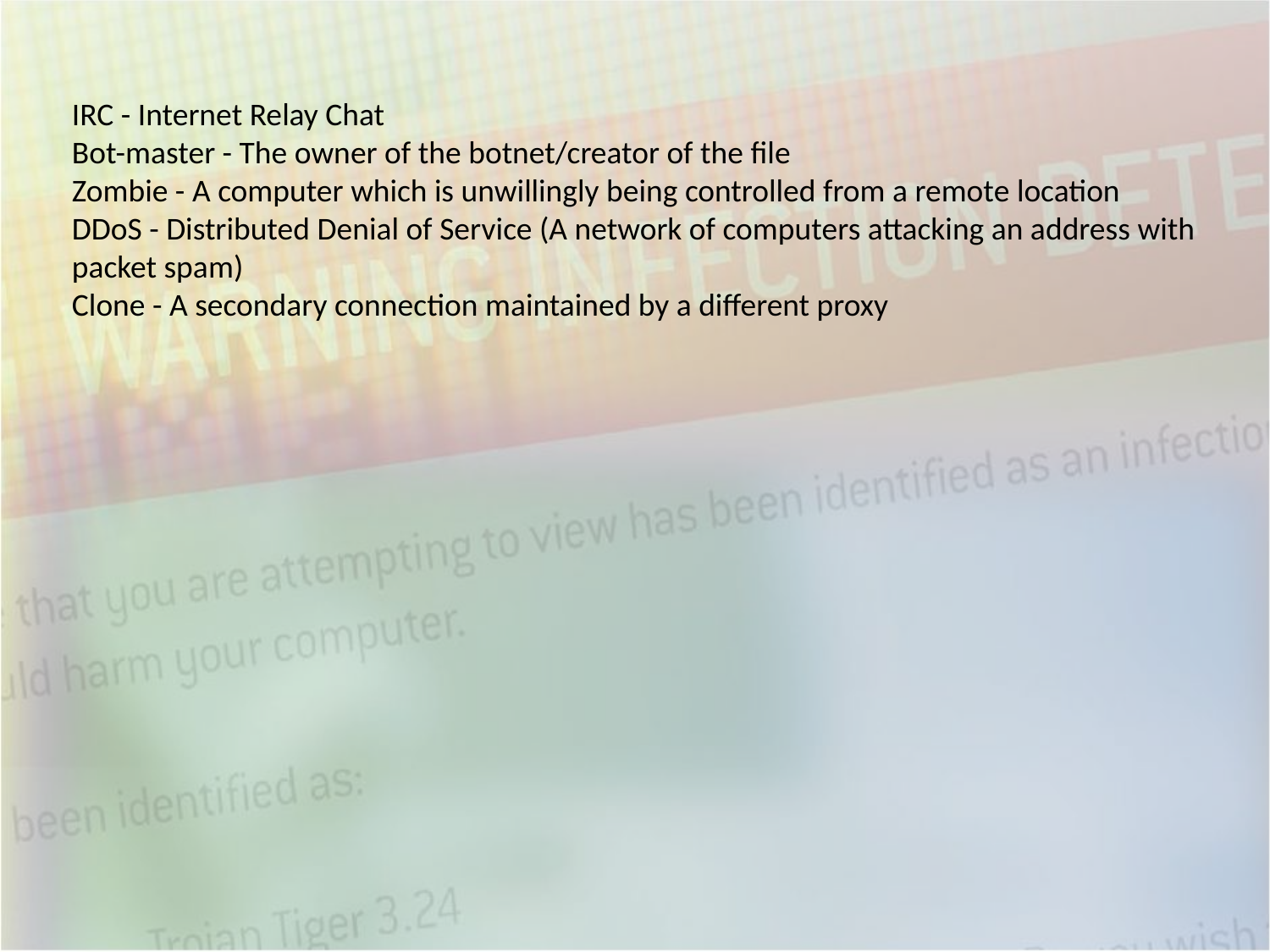

IRC - Internet Relay Chat
Bot-master - The owner of the botnet/creator of the file
Zombie - A computer which is unwillingly being controlled from a remote location
DDoS - Distributed Denial of Service (A network of computers attacking an address with packet spam)
Clone - A secondary connection maintained by a different proxy